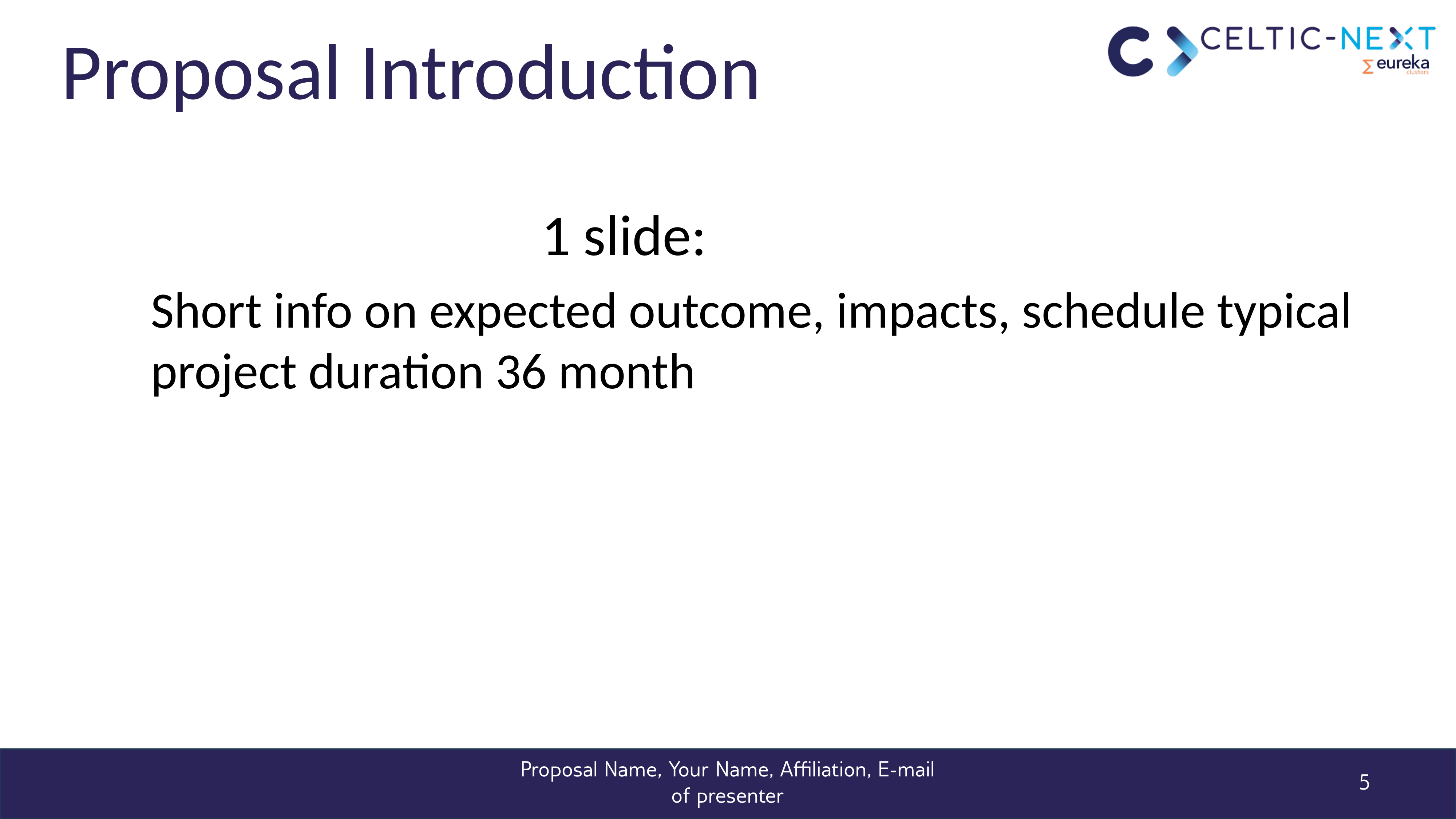

# Proposal Introduction
                                   1 slide:
Short info on expected outcome, impacts, schedule typical project duration 36 month
Proposal Name, Your Name, Affiliation, E-mail of presenter
5